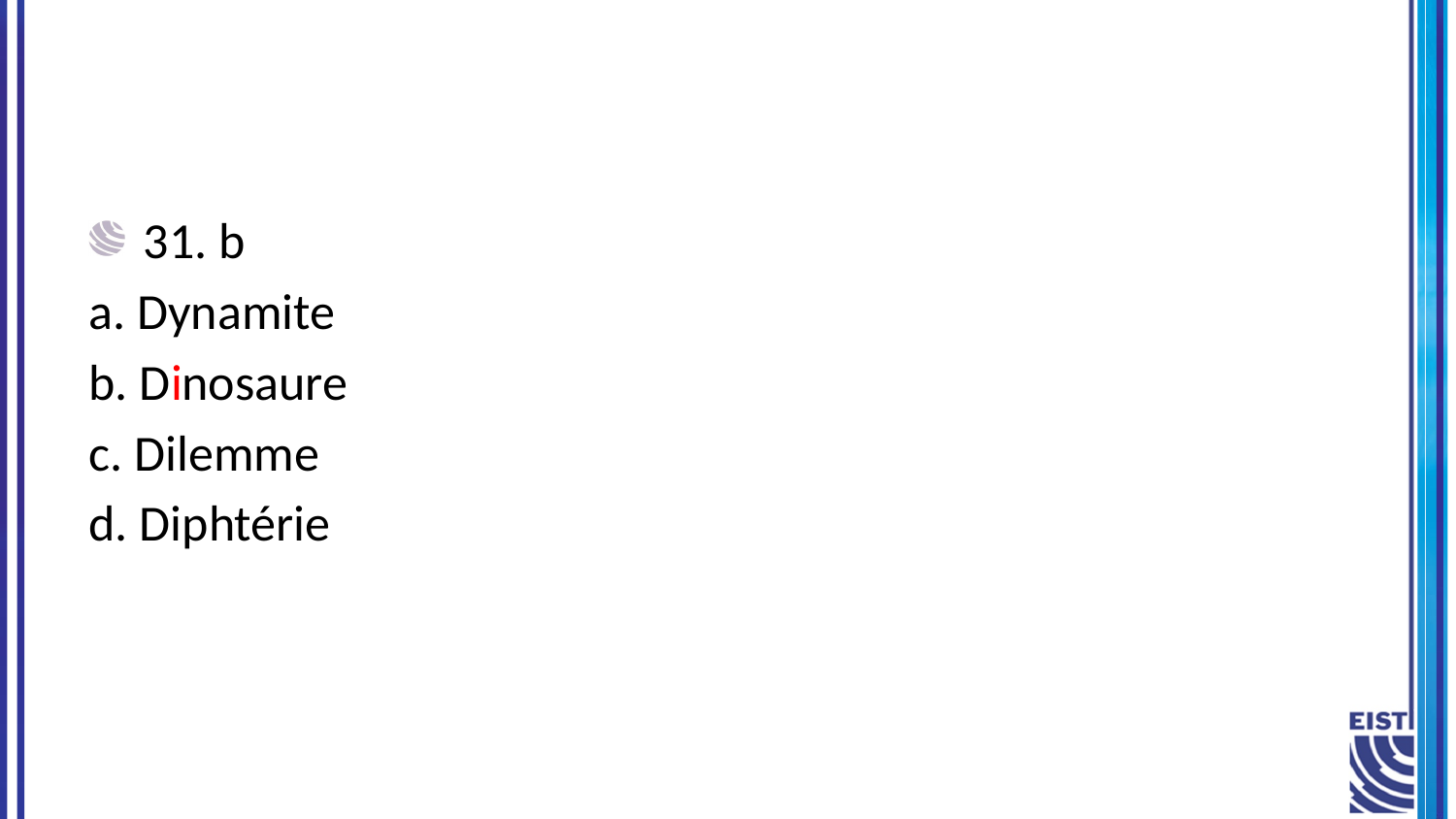

31. b
a. Dynamite
b. Dinosaure
c. Dilemme
d. Diphtérie